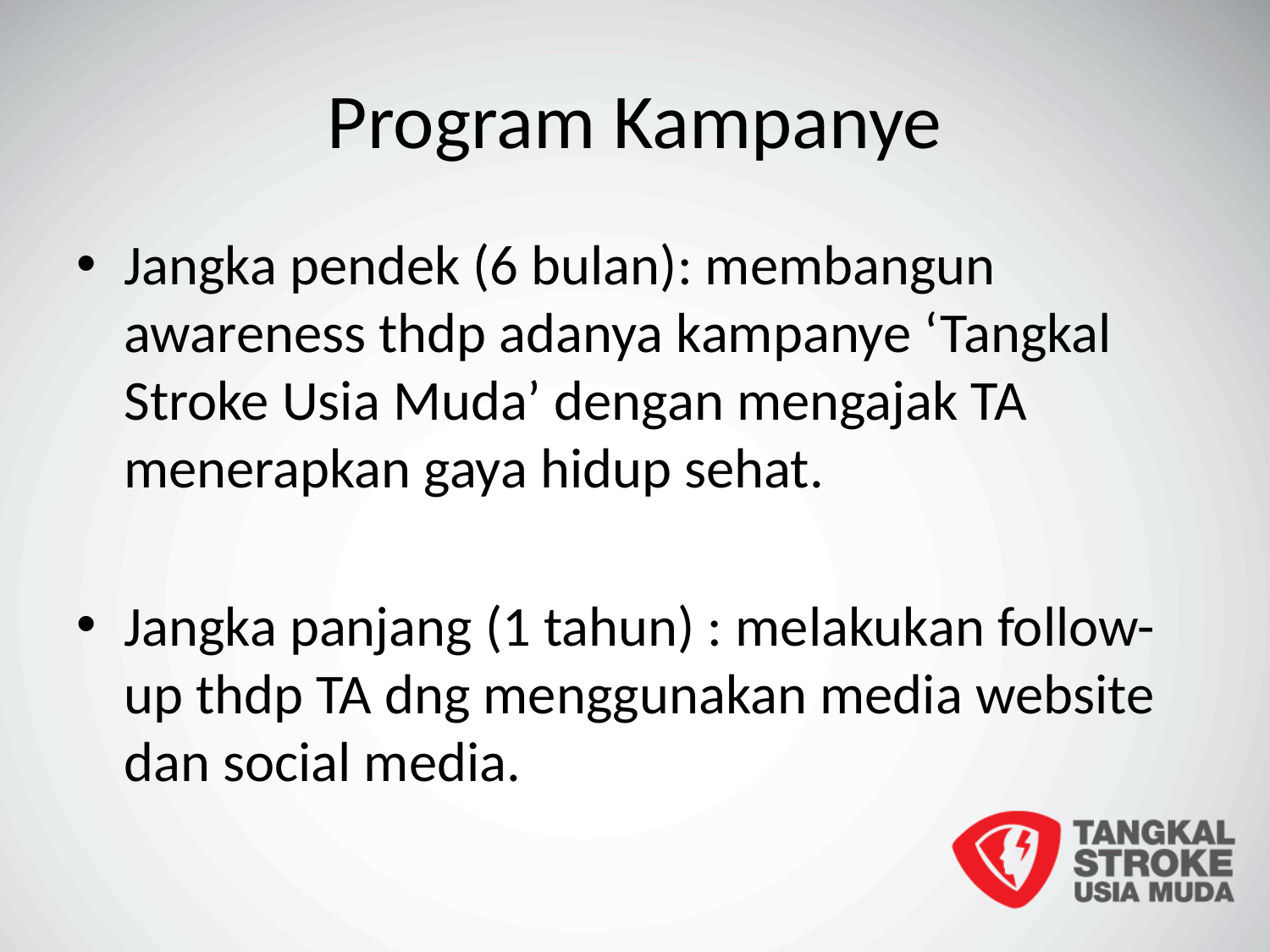

# Program Kampanye
Jangka pendek (6 bulan): membangun awareness thdp adanya kampanye ‘Tangkal Stroke Usia Muda’ dengan mengajak TA menerapkan gaya hidup sehat.

Jangka panjang (1 tahun) : melakukan follow-up thdp TA dng menggunakan media website dan social media.